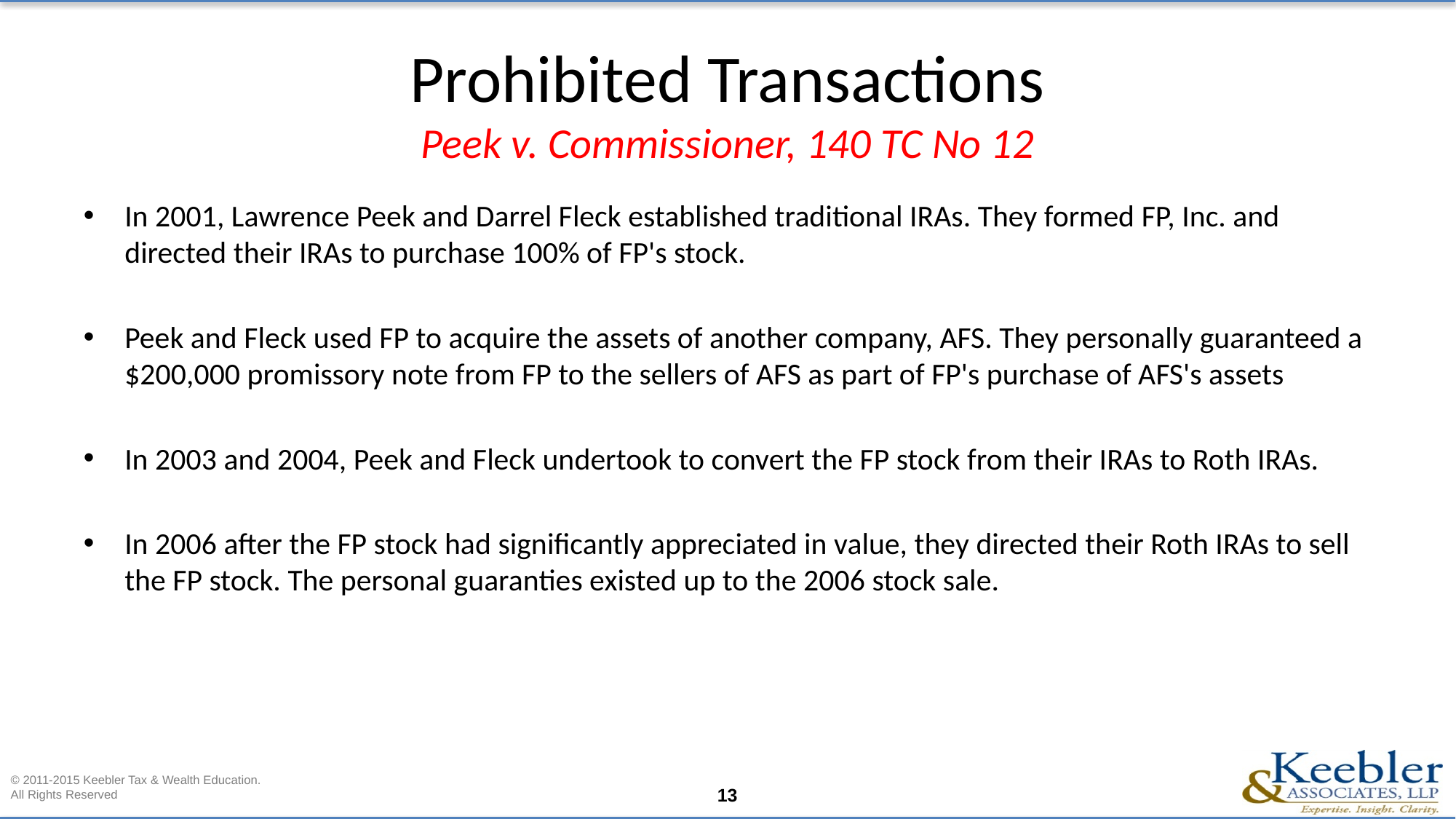

# Prohibited Transactions Peek v. Commissioner, 140 TC No 12
In 2001, Lawrence Peek and Darrel Fleck established traditional IRAs. They formed FP, Inc. and directed their IRAs to purchase 100% of FP's stock.

Peek and Fleck used FP to acquire the assets of another company, AFS. They personally guaranteed a $200,000 promissory note from FP to the sellers of AFS as part of FP's purchase of AFS's assets

In 2003 and 2004, Peek and Fleck undertook to convert the FP stock from their IRAs to Roth IRAs.

In 2006 after the FP stock had significantly appreciated in value, they directed their Roth IRAs to sell the FP stock. The personal guaranties existed up to the 2006 stock sale.